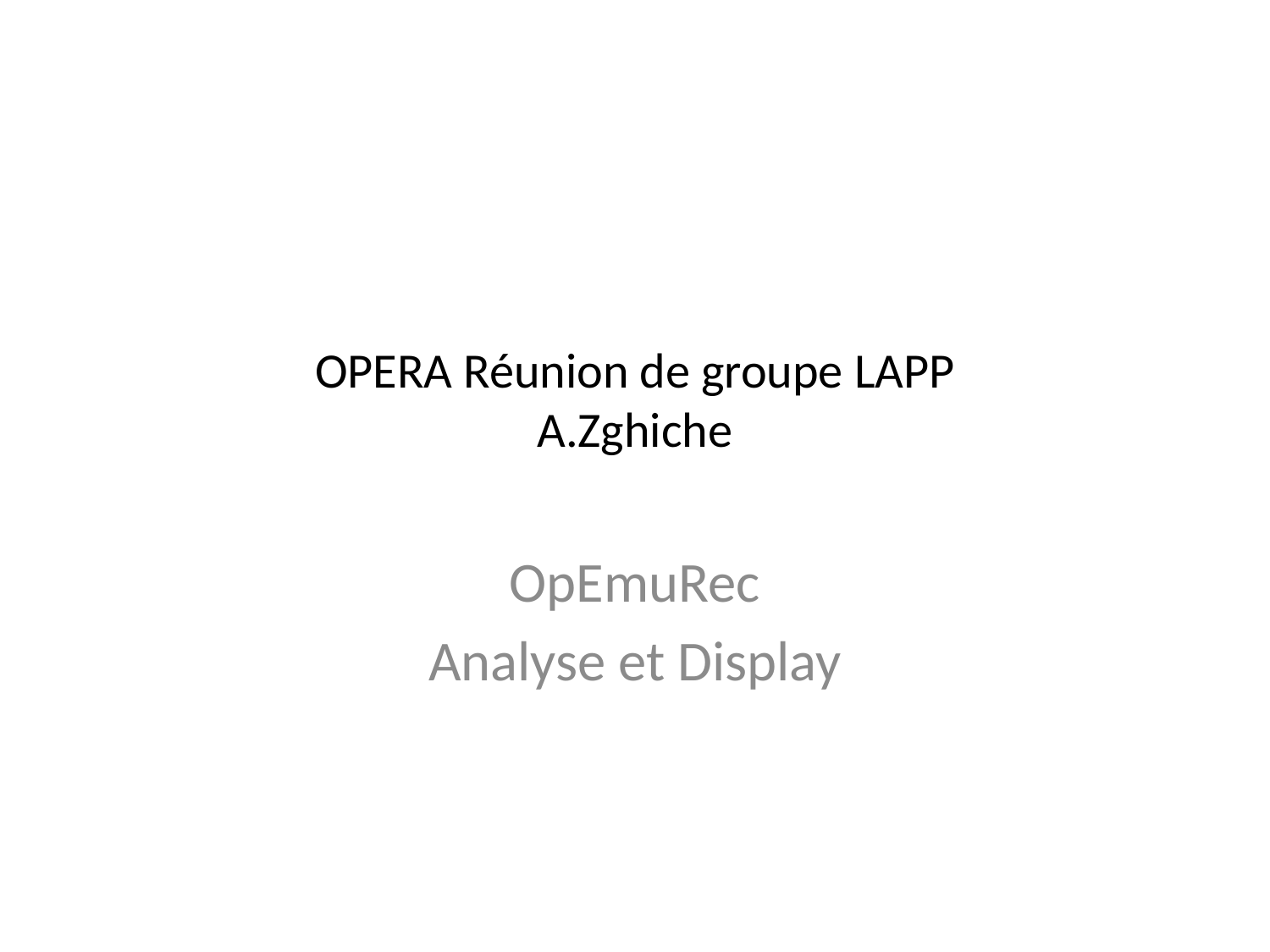

# OPERA Réunion de groupe LAPP A.Zghiche
OpEmuRec
Analyse et Display